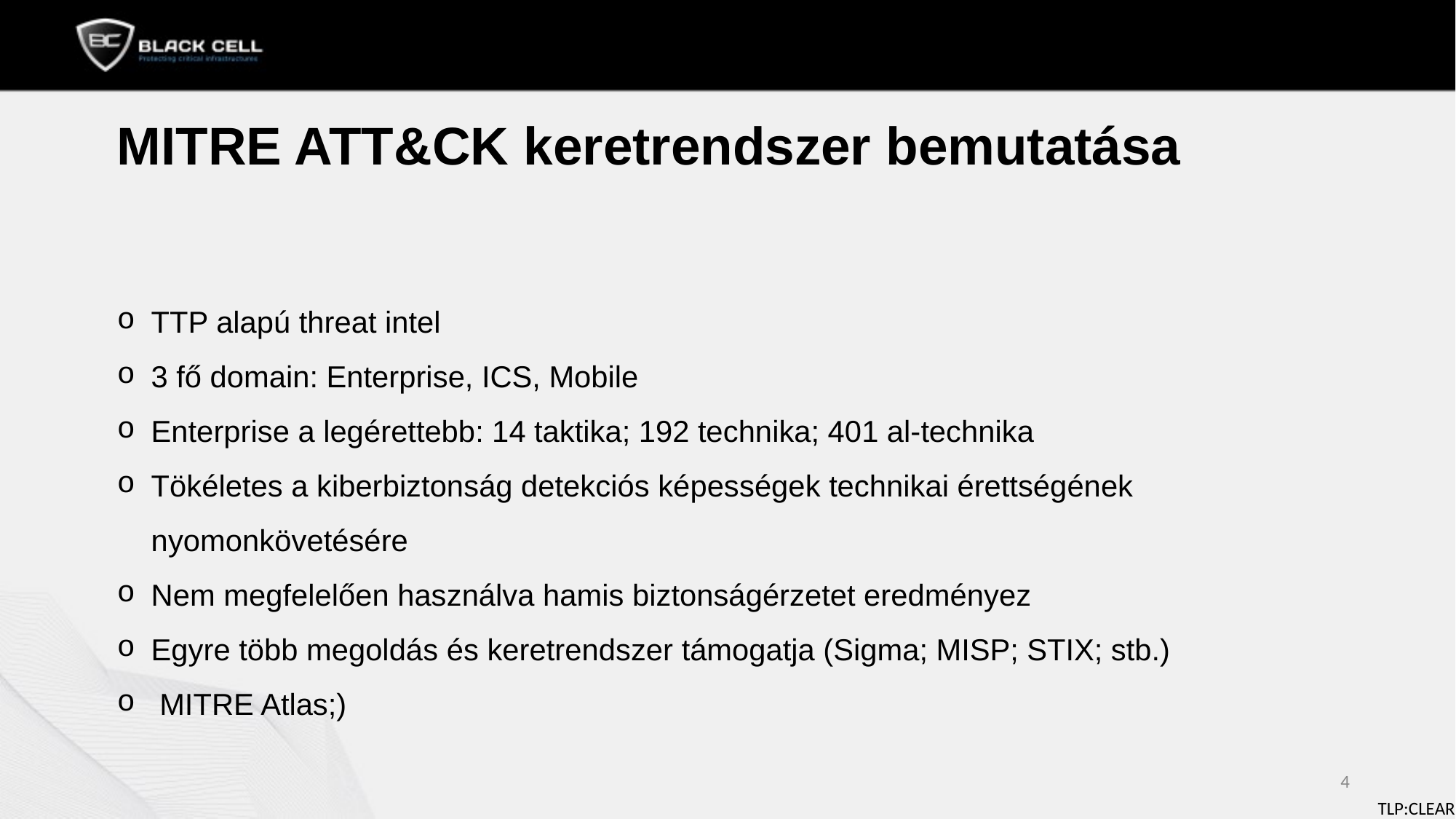

MITRE ATT&CK keretrendszer bemutatása
TTP alapú threat intel
3 fő domain: Enterprise, ICS, Mobile
Enterprise a legérettebb: 14 taktika; 192 technika; 401 al-technika
Tökéletes a kiberbiztonság detekciós képességek technikai érettségének nyomonkövetésére
Nem megfelelően használva hamis biztonságérzetet eredményez
Egyre több megoldás és keretrendszer támogatja (Sigma; MISP; STIX; stb.)
 MITRE Atlas;)
4